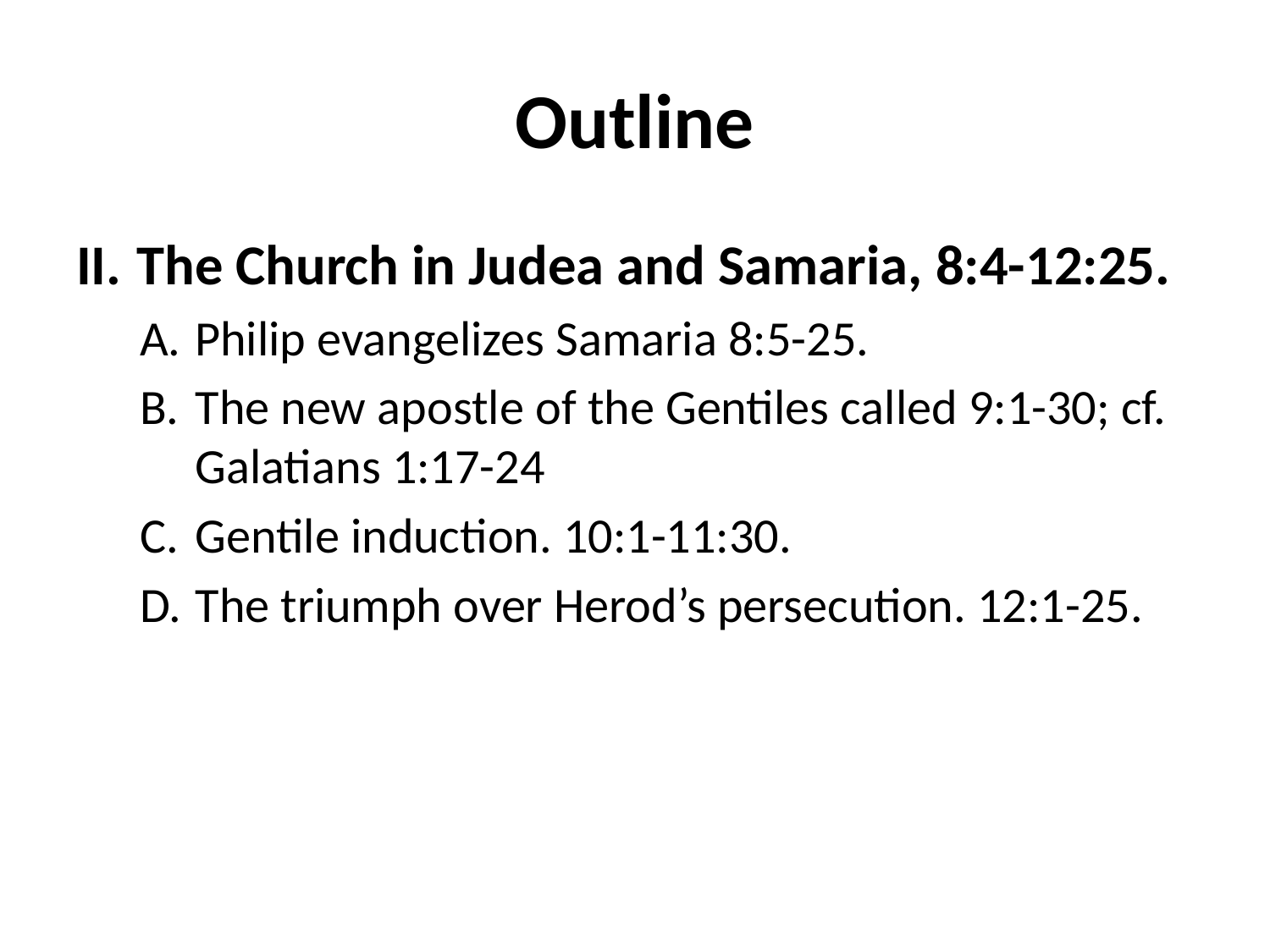

# Outline
II.	 The Church in Judea and Samaria, 8:4-12:25.
A.	Philip evangelizes Samaria 8:5-25.
B.	The new apostle of the Gentiles called 9:1-30; cf. Galatians 1:17-24
C.	Gentile induction. 10:1-11:30.
D.	The triumph over Herod’s persecution. 12:1-25.